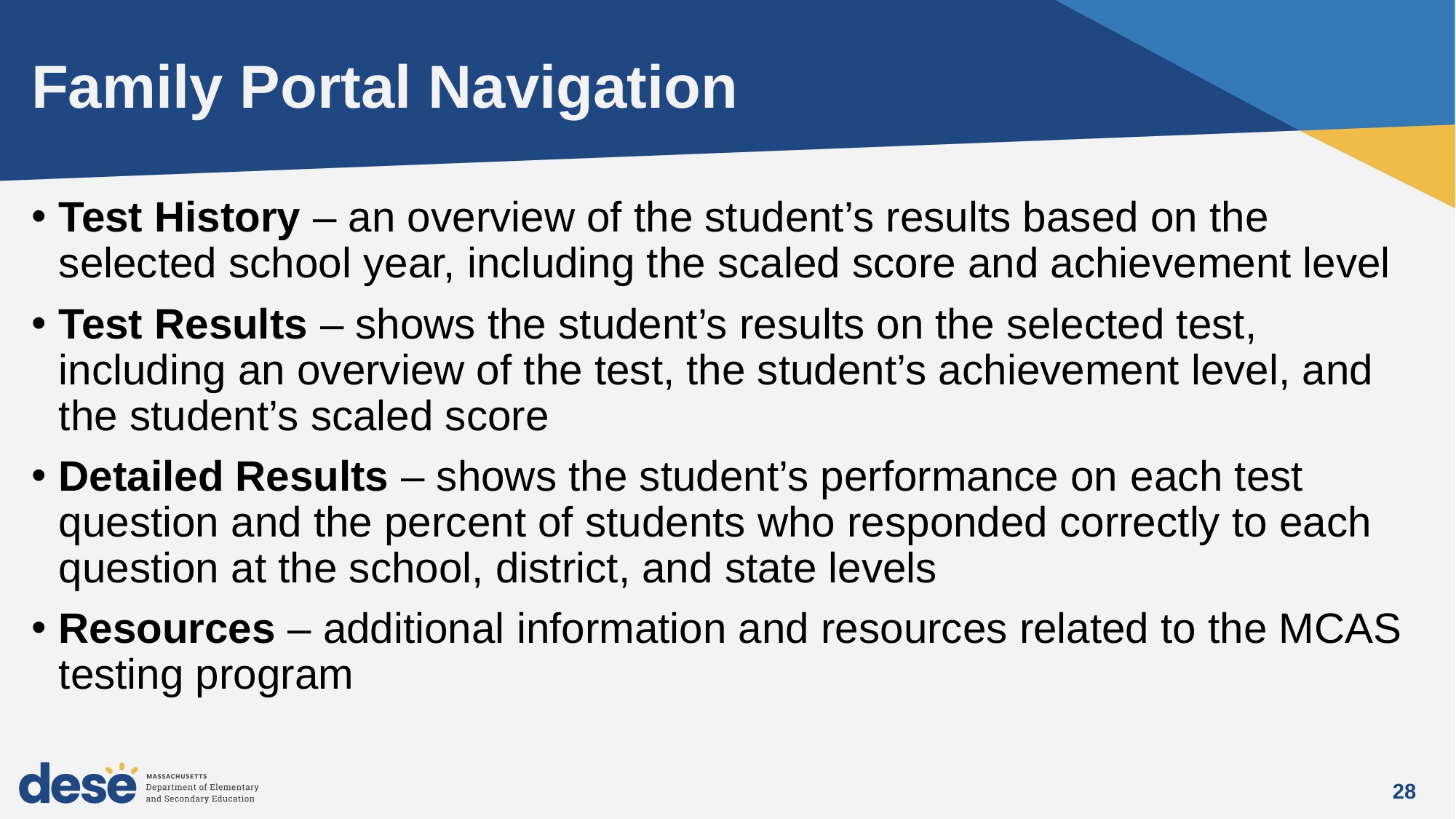

# Family Portal Navigation
Test History – an overview of the student’s results based on the selected school year, including the scaled score and achievement level
Test Results – shows the student’s results on the selected test, including an overview of the test, the student’s achievement level, and the student’s scaled score
Detailed Results – shows the student’s performance on each test question and the percent of students who responded correctly to each question at the school, district, and state levels
Resources – additional information and resources related to the MCAS testing program

28